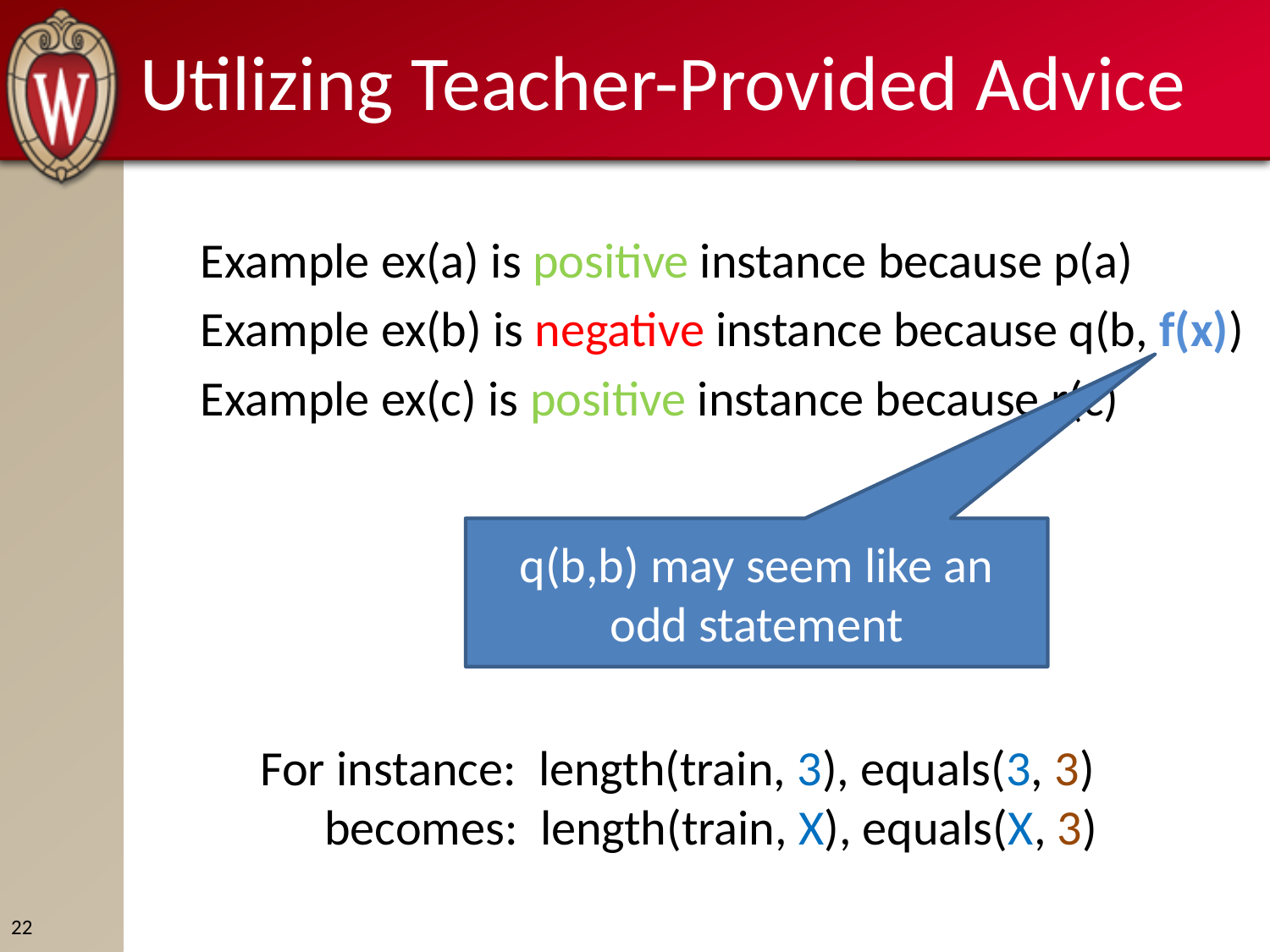

# Utilizing Teacher-Provided Advice
Example ex(a) is positive instance because p(a)
Example ex(b) is negative instance because q(b, f(x))
Example ex(c) is positive instance because r(c)

q(b,b) may seem like an odd statement
For instance:  length(train, 3), equals(3, 3)
      becomes:  length(train, X), equals(X, 3)
22